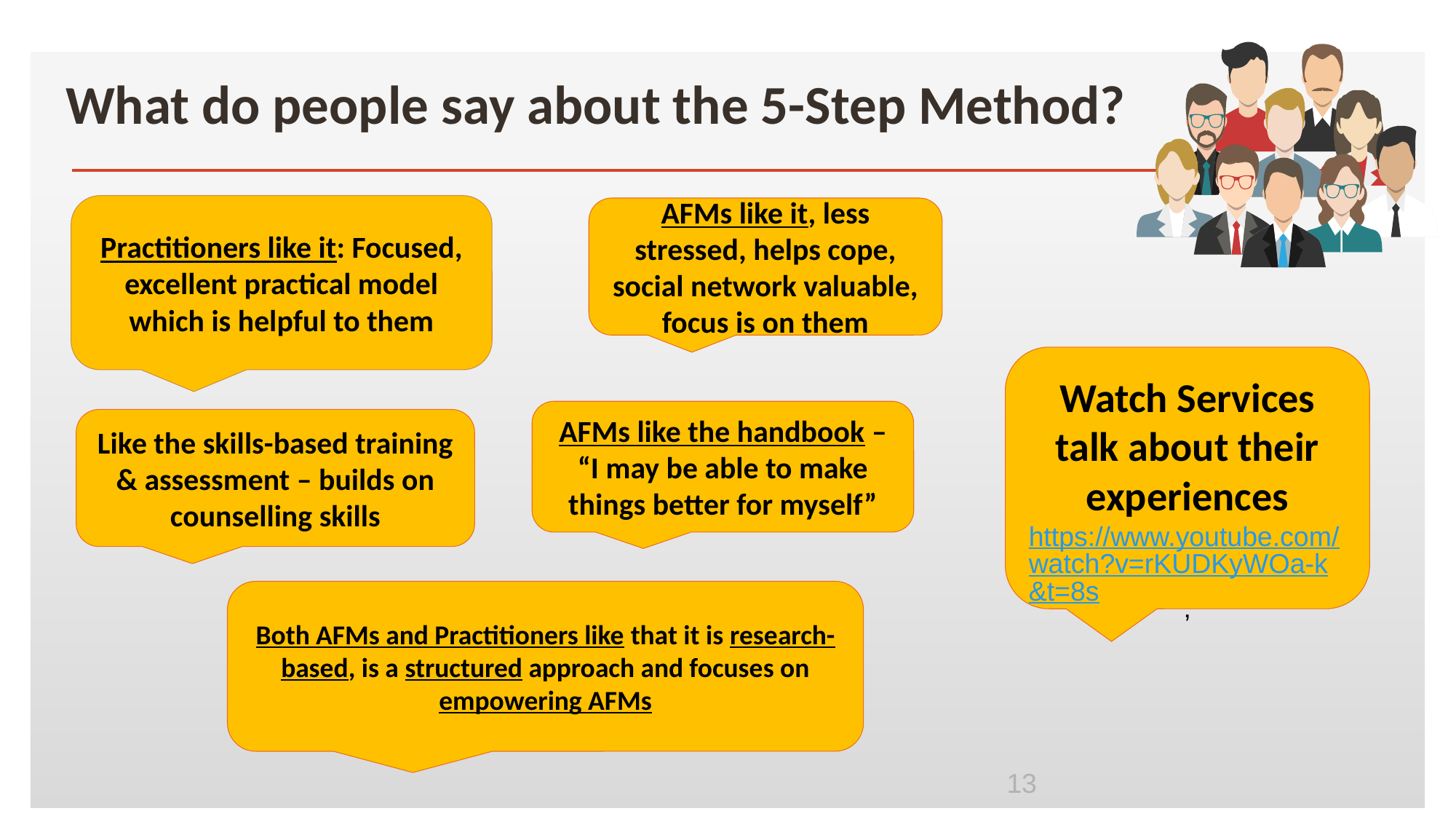

# What do people say about the 5-Step Method?

Practitioners like it: Focused, excellent practical model which is helpful to them
AFMs like it, less stressed, helps cope, social network valuable, focus is on them

Watch Services talk about their experiences
https://www.youtube.com/watch?v=rKUDKyWOa-k&t=8s’
AFMs like the handbook – “I may be able to make things better for myself”
Like the skills-based training & assessment – builds on counselling skills
Both AFMs and Practitioners like that it is research-based, is a structured approach and focuses on empowering AFMs
13